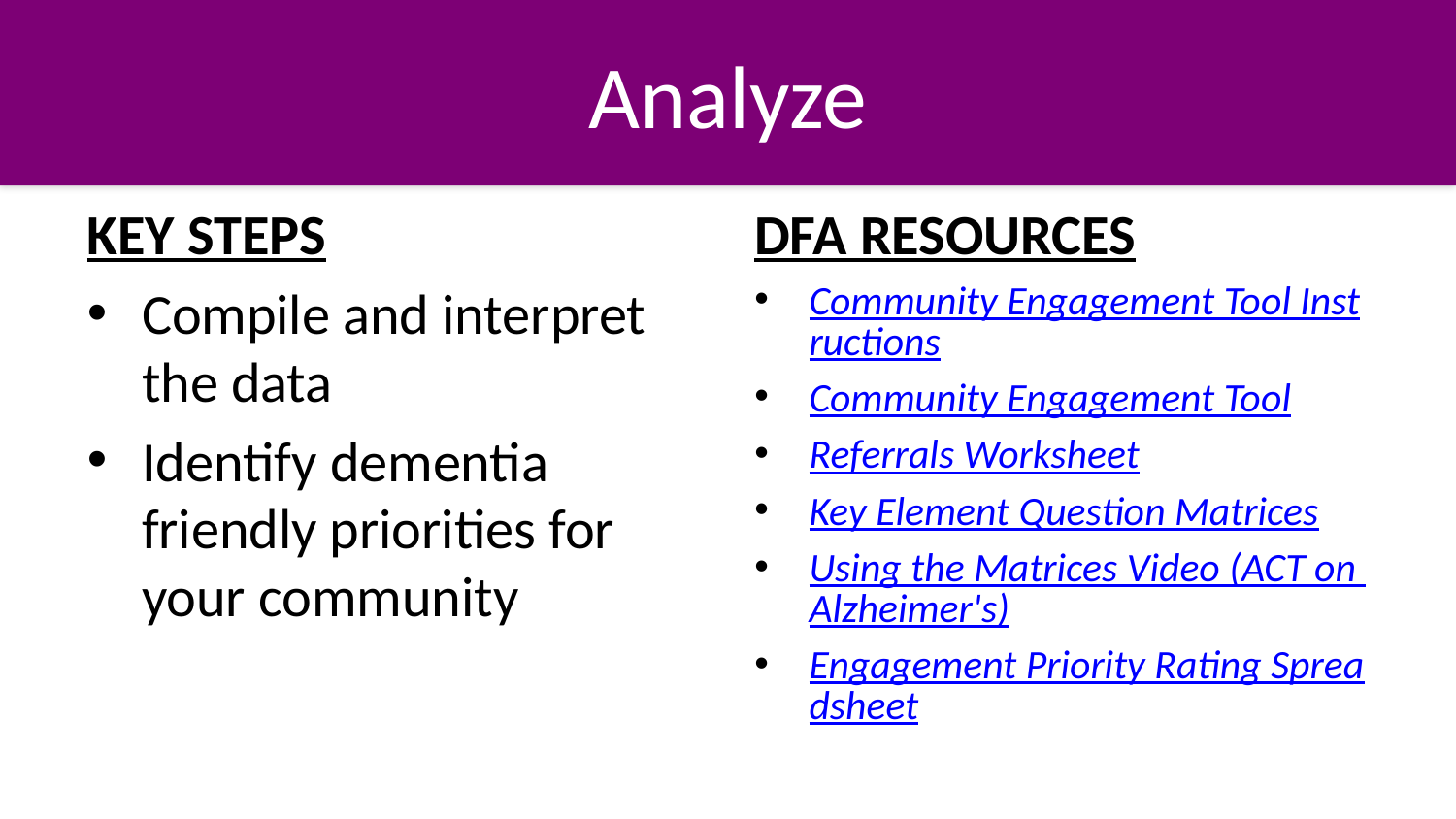

# Analyze
KEY STEPS
Compile and interpret the data
Identify dementia friendly priorities for your community
DFA RESOURCES
Community Engagement Tool Instructions
Community Engagement Tool
Referrals Worksheet
Key Element Question Matrices
Using the Matrices Video (ACT on Alzheimer's)
Engagement Priority Rating Spreadsheet